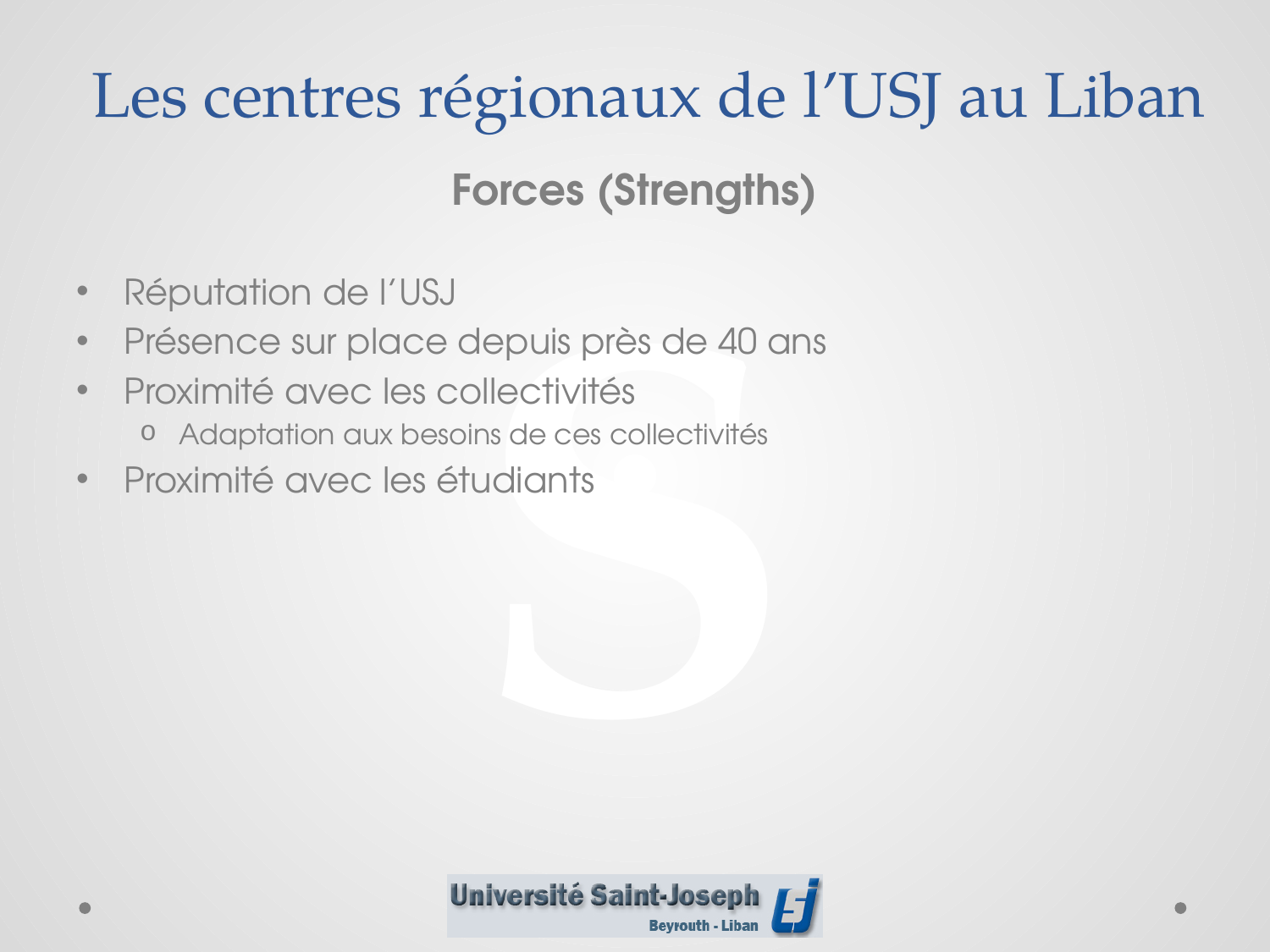

# Les centres régionaux de l’USJ au Liban
Forces (Strengths)

Réputation de l’USJ
Présence sur place depuis près de 40 ans
Proximité avec les collectivités
Adaptation aux besoins de ces collectivités
Proximité avec les étudiants

S